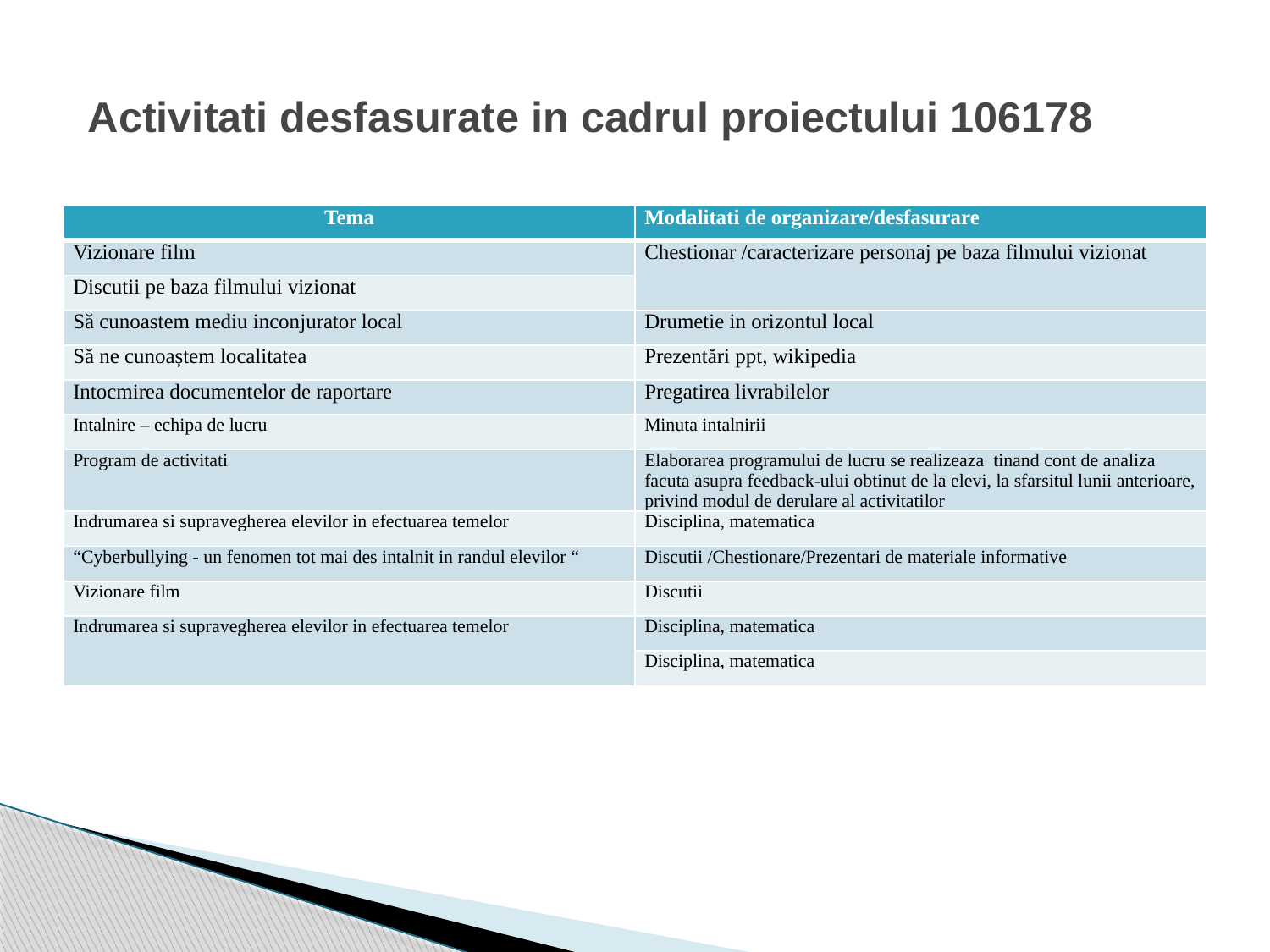

# Activitati desfasurate in cadrul proiectului 106178
| Tema | Modalitati de organizare/desfasurare |
| --- | --- |
| Vizionare film | Chestionar /caracterizare personaj pe baza filmului vizionat |
| Discutii pe baza filmului vizionat |  |
| Să cunoastem mediu inconjurator local | Drumetie in orizontul local |
| Să ne cunoaștem localitatea | Prezentări ppt, wikipedia |
| Intocmirea documentelor de raportare | Pregatirea livrabilelor |
| Intalnire – echipa de lucru | Minuta intalnirii |
| Program de activitati | Elaborarea programului de lucru se realizeaza tinand cont de analiza facuta asupra feedback-ului obtinut de la elevi, la sfarsitul lunii anterioare, privind modul de derulare al activitatilor |
| Indrumarea si supravegherea elevilor in efectuarea temelor | Disciplina, matematica |
| “Cyberbullying - un fenomen tot mai des intalnit in randul elevilor “ | Discutii /Chestionare/Prezentari de materiale informative |
| Vizionare film | Discutii |
| Indrumarea si supravegherea elevilor in efectuarea temelor | Disciplina, matematica |
|  | Disciplina, matematica |